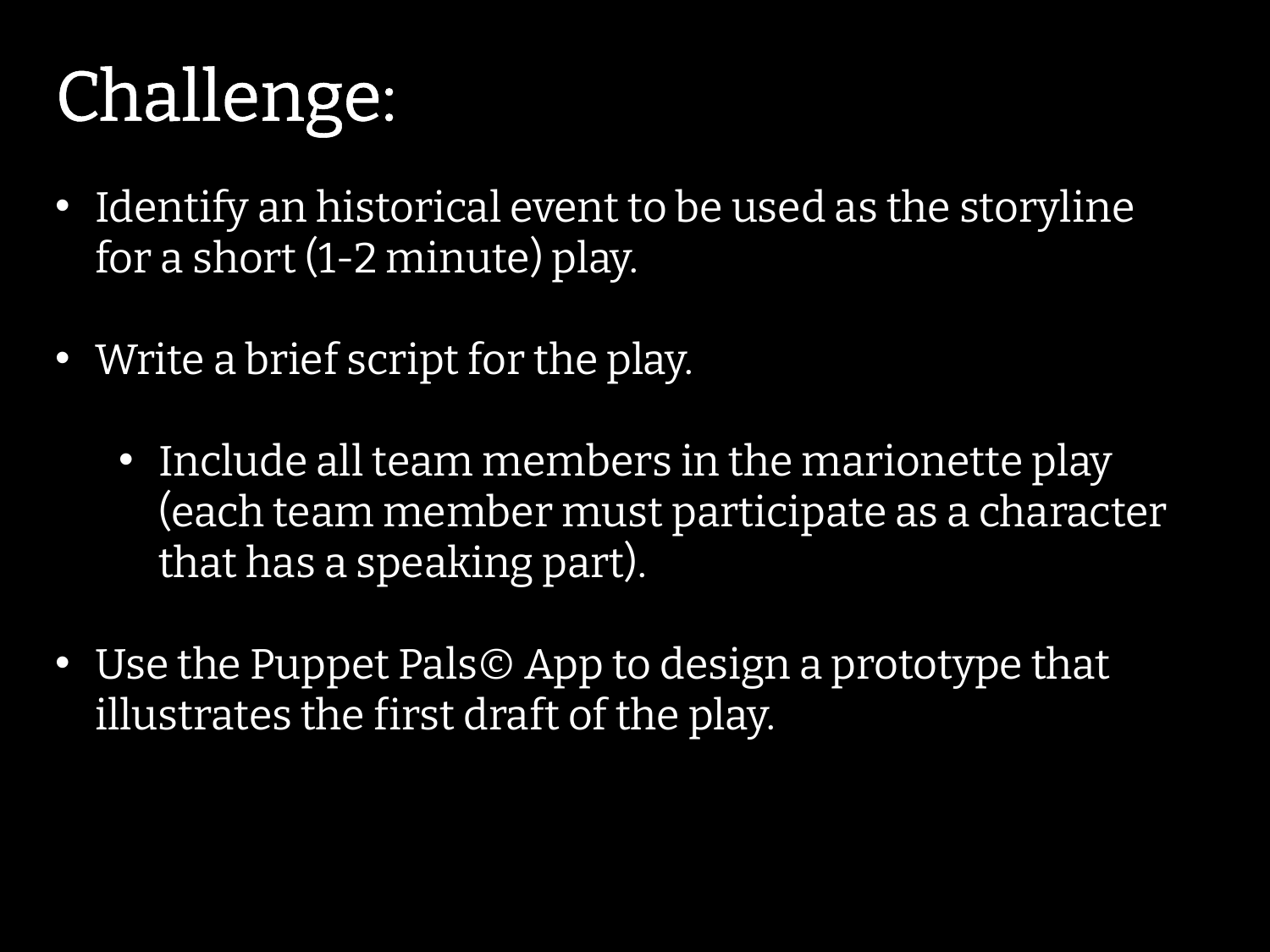

# Challenge:
Identify an historical event to be used as the storyline for a short (1-2 minute) play.
Write a brief script for the play.
Include all team members in the marionette play (each team member must participate as a character that has a speaking part).
Use the Puppet Pals© App to design a prototype that illustrates the first draft of the play.